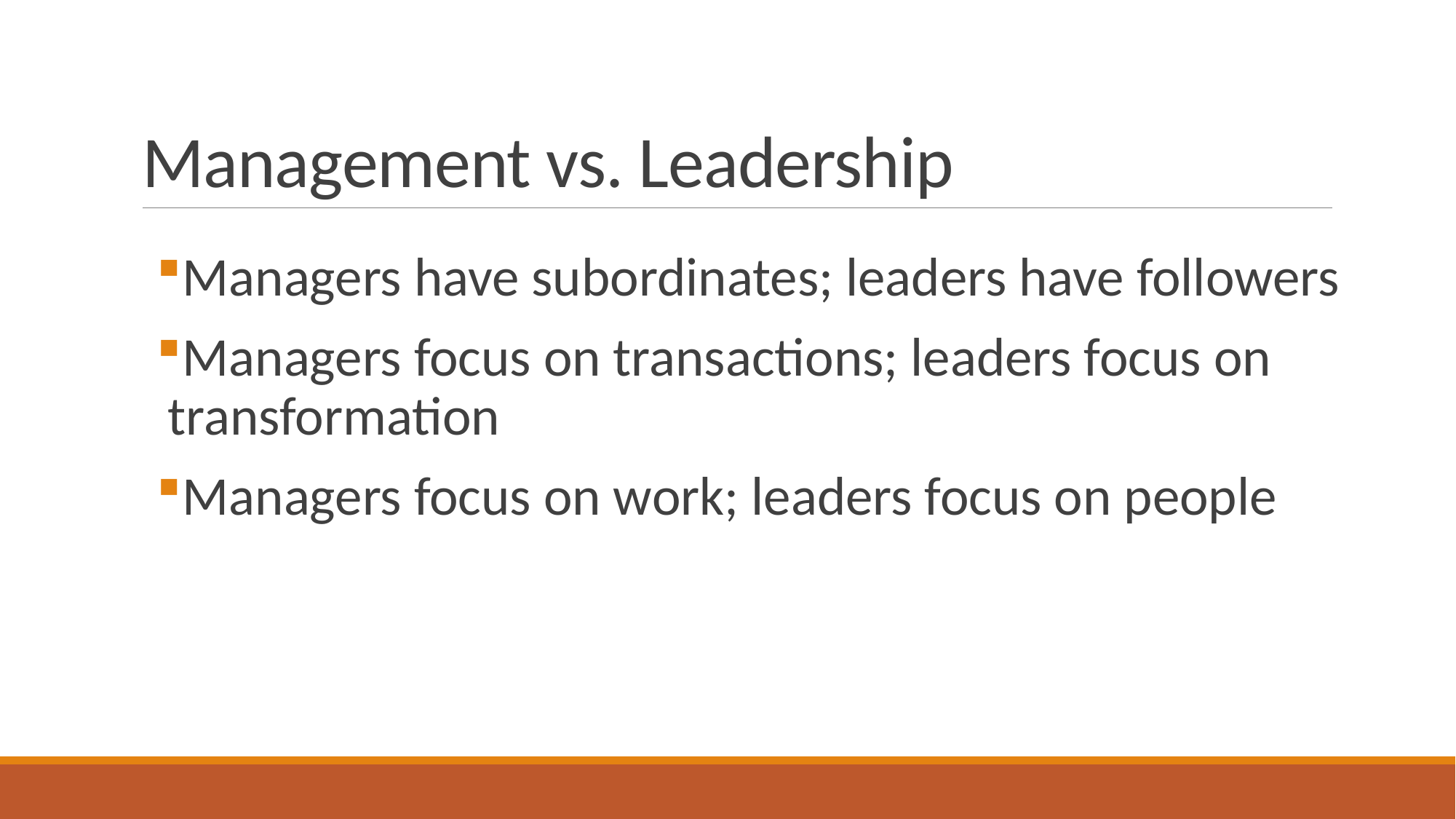

# Management vs. Leadership
Managers have subordinates; leaders have followers
Managers focus on transactions; leaders focus on transformation
Managers focus on work; leaders focus on people